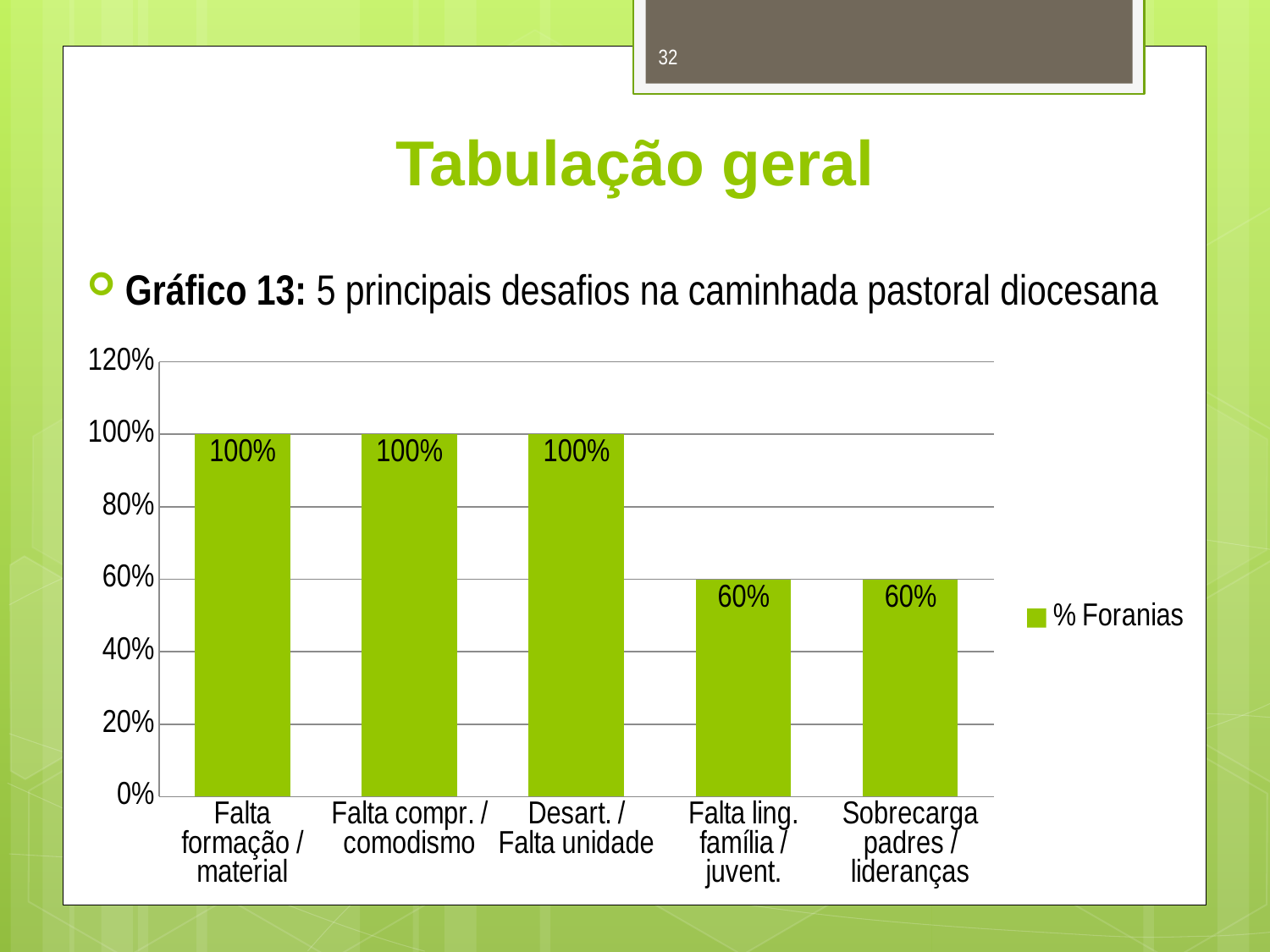

32
# Tabulação geral
Gráfico 13: 5 principais desafios na caminhada pastoral diocesana

### Chart

| Category | % Foranias |
|---|---|
| Falta formação / material | 1.0 |
| Falta compr. / comodismo | 1.0 |
| Desart. / Falta unidade | 1.0 |
| Falta ling. família / juvent. | 0.6 |
| Sobrecarga padres / lideranças | 0.6 |